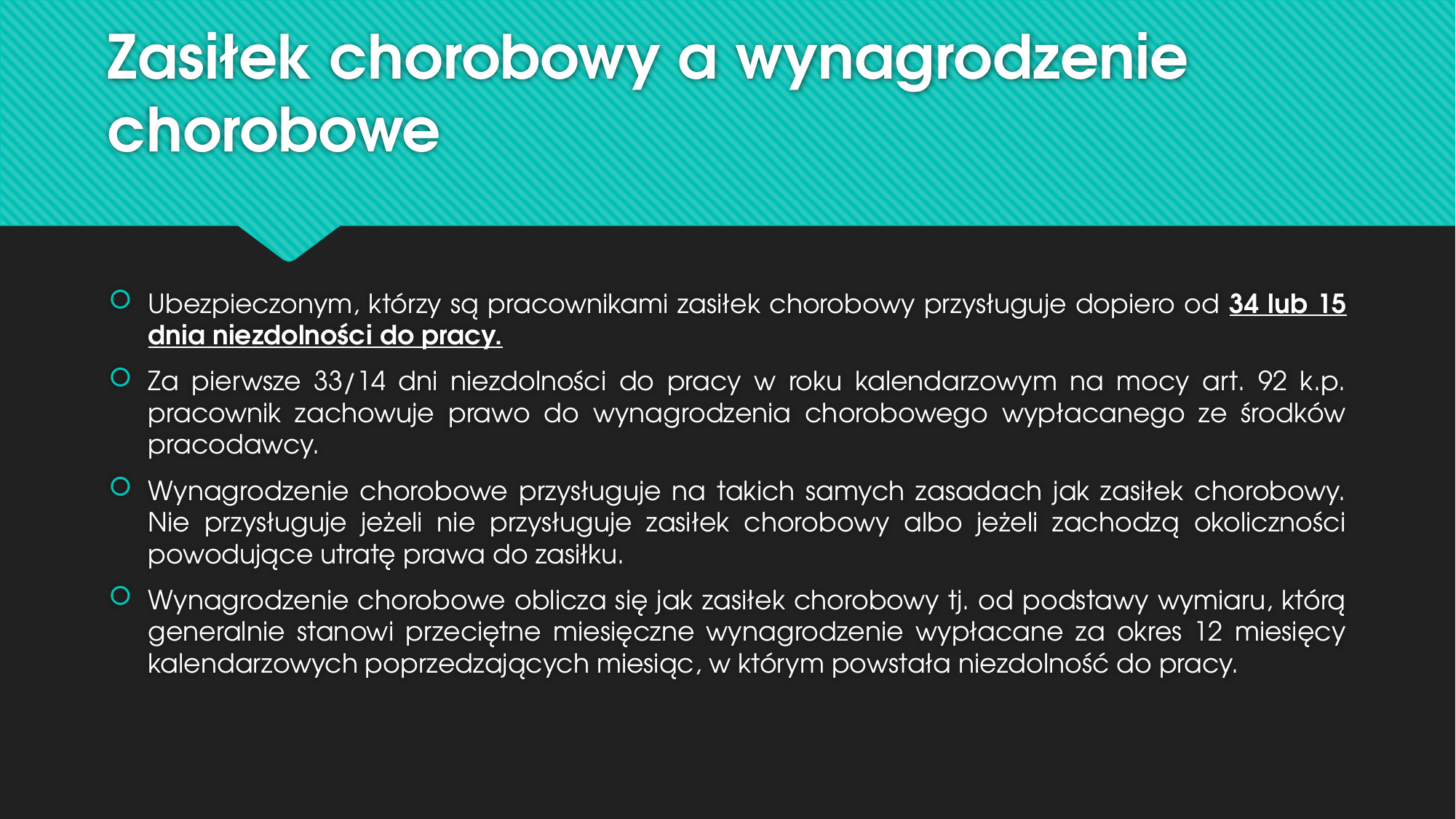

# Zasiłek chorobowy a wynagrodzenie chorobowe
Ubezpieczonym, którzy są pracownikami zasiłek chorobowy przysługuje dopiero od 34 lub 15 dnia niezdolności do pracy.
Za pierwsze 33/14 dni niezdolności do pracy w roku kalendarzowym na mocy art. 92 k.p. pracownik zachowuje prawo do wynagrodzenia chorobowego wypłacanego ze środków pracodawcy.
Wynagrodzenie chorobowe przysługuje na takich samych zasadach jak zasiłek chorobowy. Nie przysługuje jeżeli nie przysługuje zasiłek chorobowy albo jeżeli zachodzą okoliczności powodujące utratę prawa do zasiłku.
Wynagrodzenie chorobowe oblicza się jak zasiłek chorobowy tj. od podstawy wymiaru, którą generalnie stanowi przeciętne miesięczne wynagrodzenie wypłacane za okres 12 miesięcy kalendarzowych poprzedzających miesiąc, w którym powstała niezdolność do pracy.